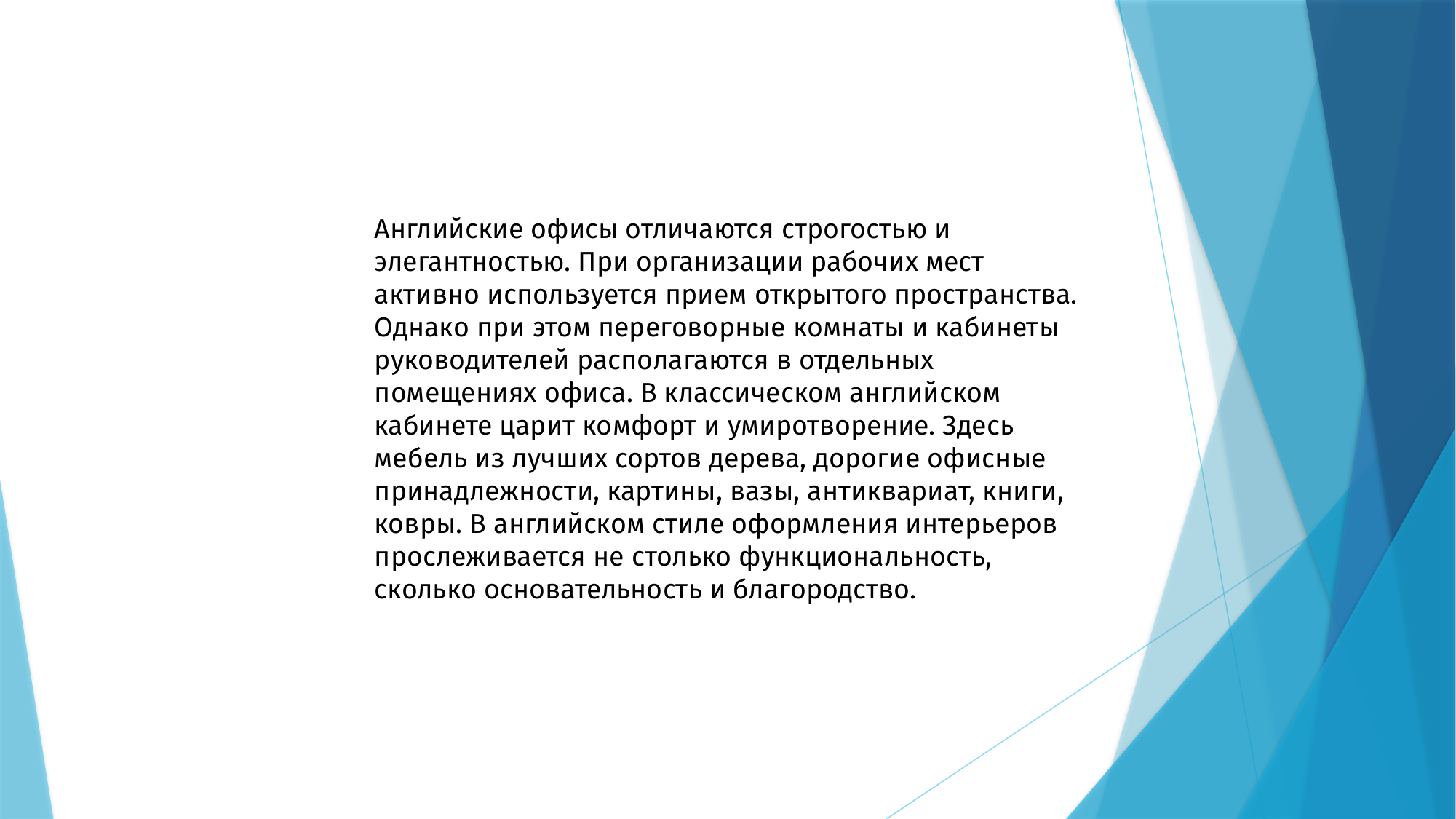

Английские офисы отличаются строгостью и элегантностью. При организации рабочих мест активно используется прием открытого пространства. Однако при этом переговорные комнаты и кабинеты руководителей располагаются в отдельных помещениях офиса. В классическом английском кабинете царит комфорт и умиротворение. Здесь мебель из лучших сортов дерева, дорогие офисные принадлежности, картины, вазы, антиквариат, книги, ковры. В английском стиле оформления интерьеров прослеживается не столько функциональность, сколько основательность и благородство.